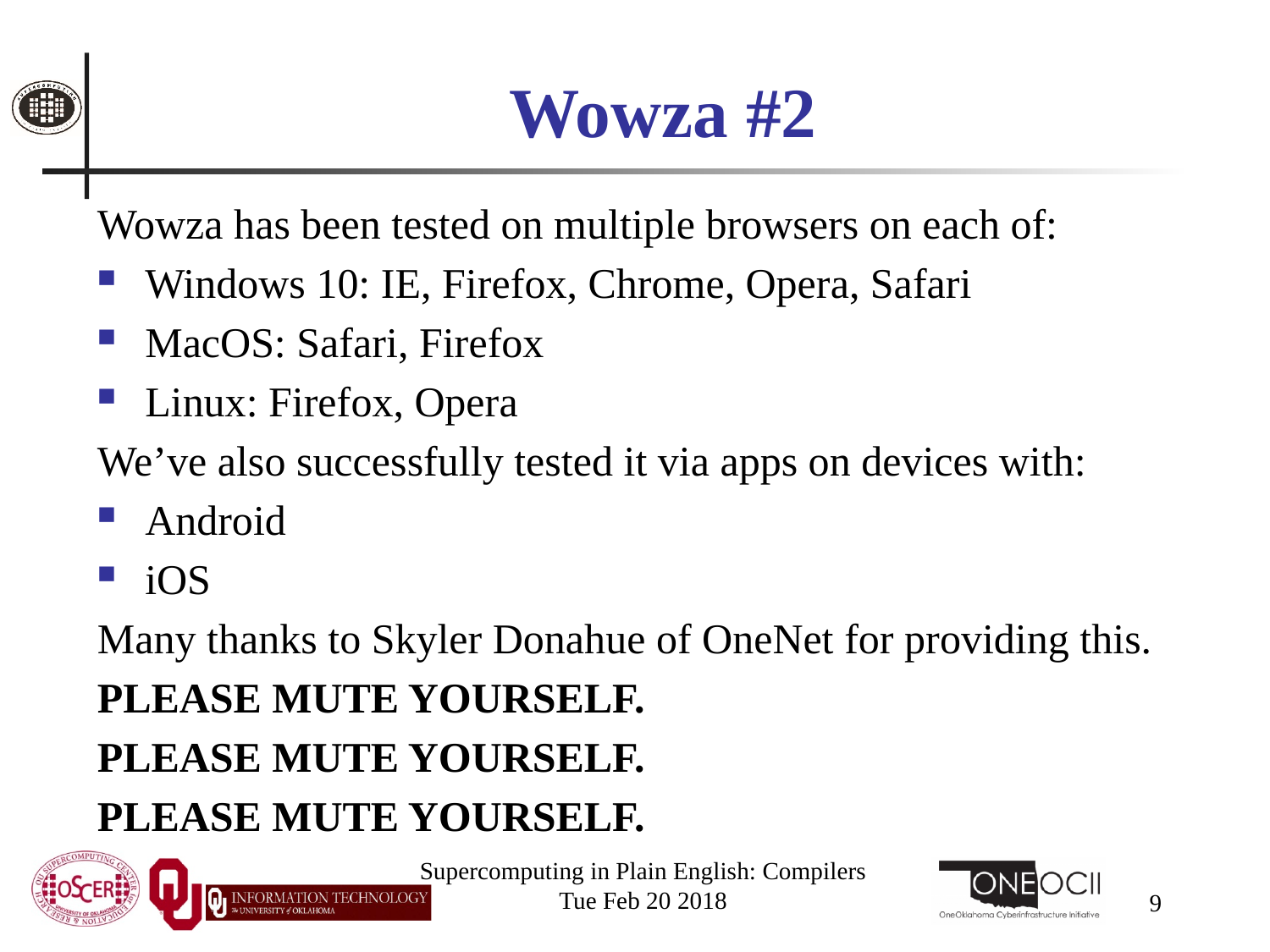

# Wowza #2
Wowza has been tested on multiple browsers on each of:
Windows 10: IE, Firefox, Chrome, Opera, Safari
MacOS: Safari, Firefox
Linux: Firefox, Opera
We’ve also successfully tested it via apps on devices with:
Android
iOS
Many thanks to Skyler Donahue of OneNet for providing this.
PLEASE MUTE YOURSELF.
PLEASE MUTE YOURSELF.
PLEASE MUTE YOURSELF.
Supercomputing in Plain English: Compilers
Tue Feb 20 2018
9